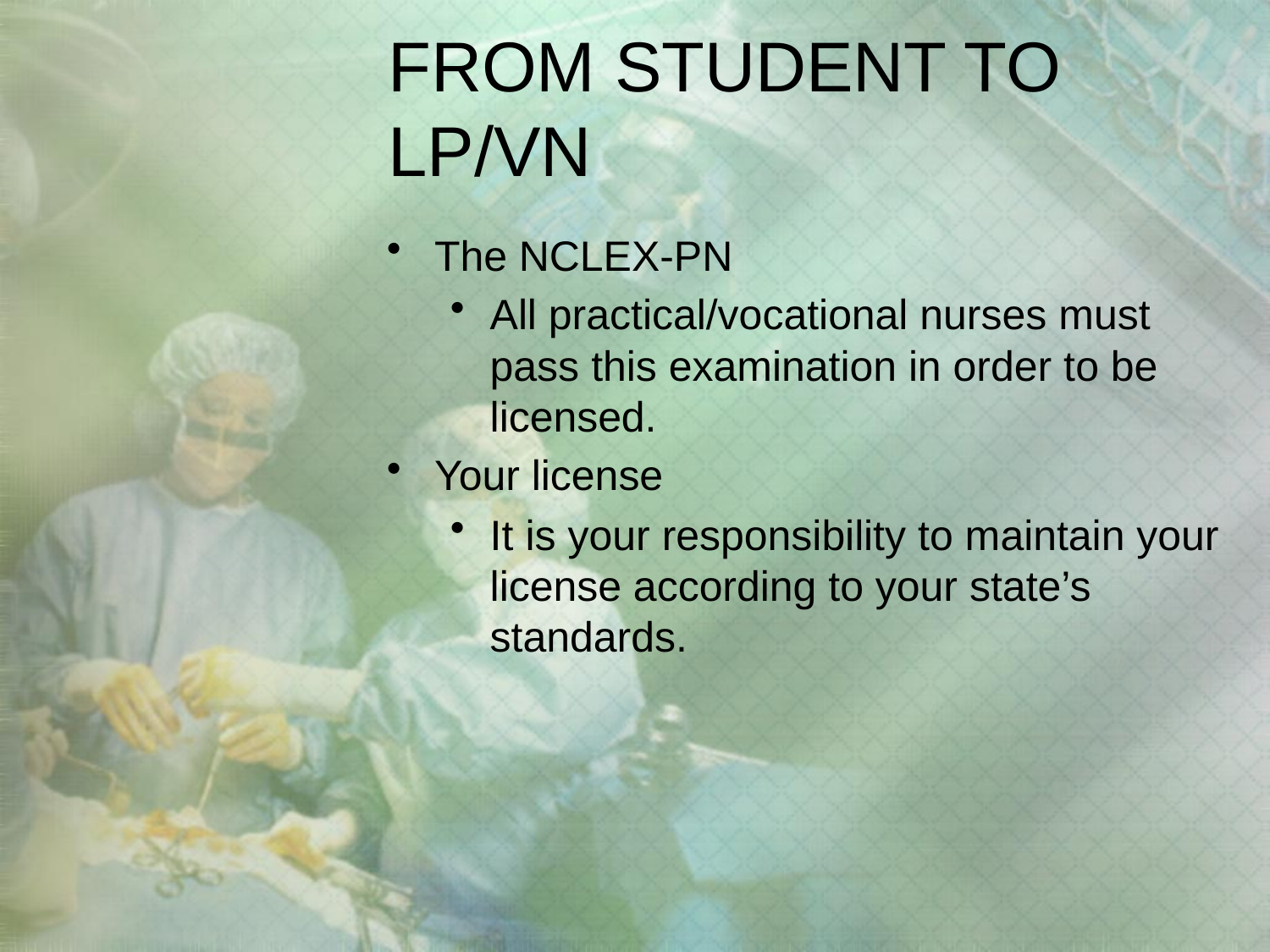

# FROM STUDENT TO LP/VN
The NCLEX-PN
All practical/vocational nurses must pass this examination in order to be licensed.
Your license
It is your responsibility to maintain your license according to your state’s standards.